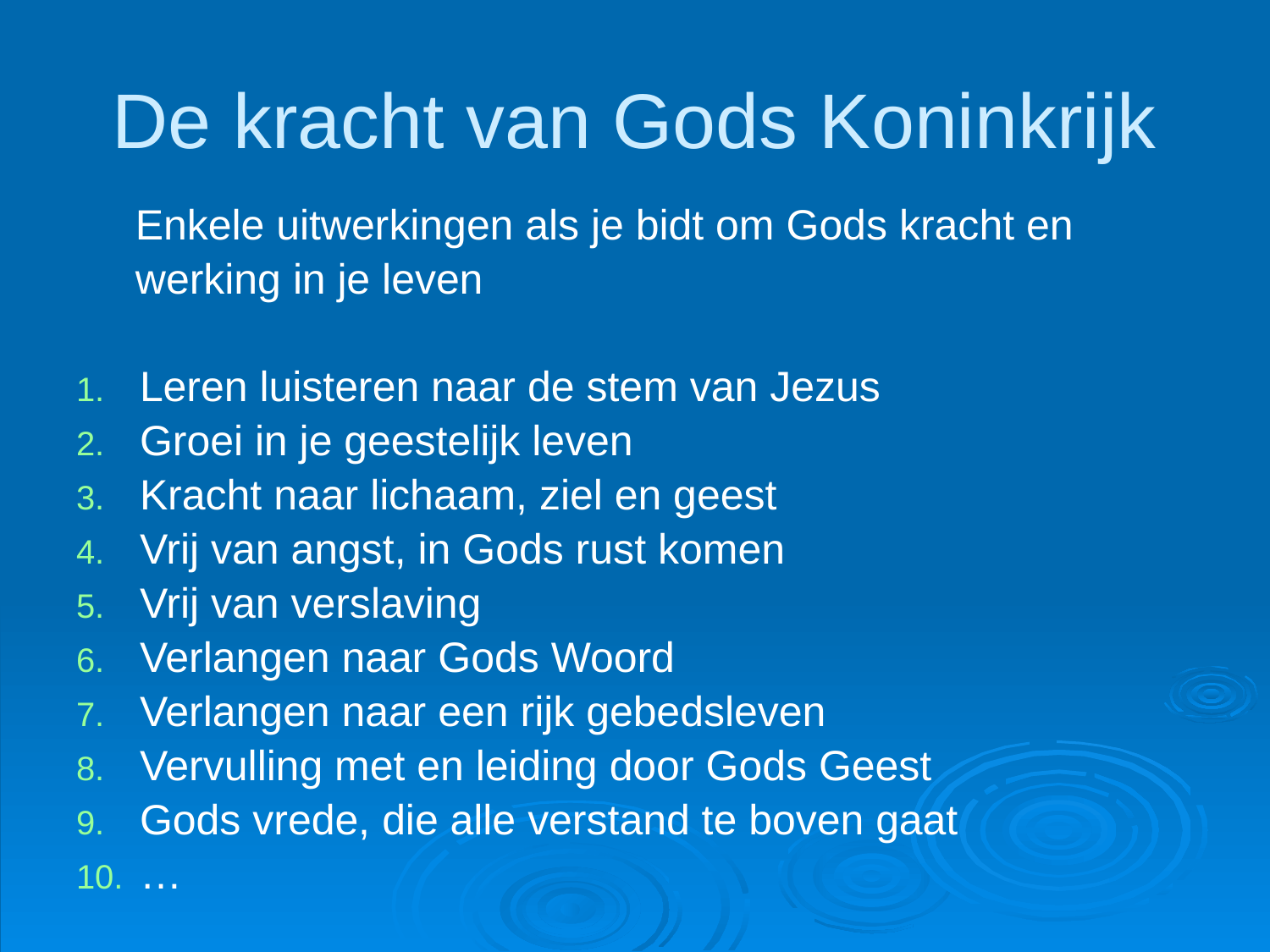

# De kracht van Gods Koninkrijk
     Enkele uitwerkingen als je bidt om Gods kracht en
     werking in je leven

Leren luisteren naar de stem van Jezus
Groei in je geestelijk leven
Kracht naar lichaam, ziel en geest
Vrij van angst, in Gods rust komen
Vrij van verslaving
Verlangen naar Gods Woord
Verlangen naar een rijk gebedsleven
Vervulling met en leiding door Gods Geest
Gods vrede, die alle verstand te boven gaat
…